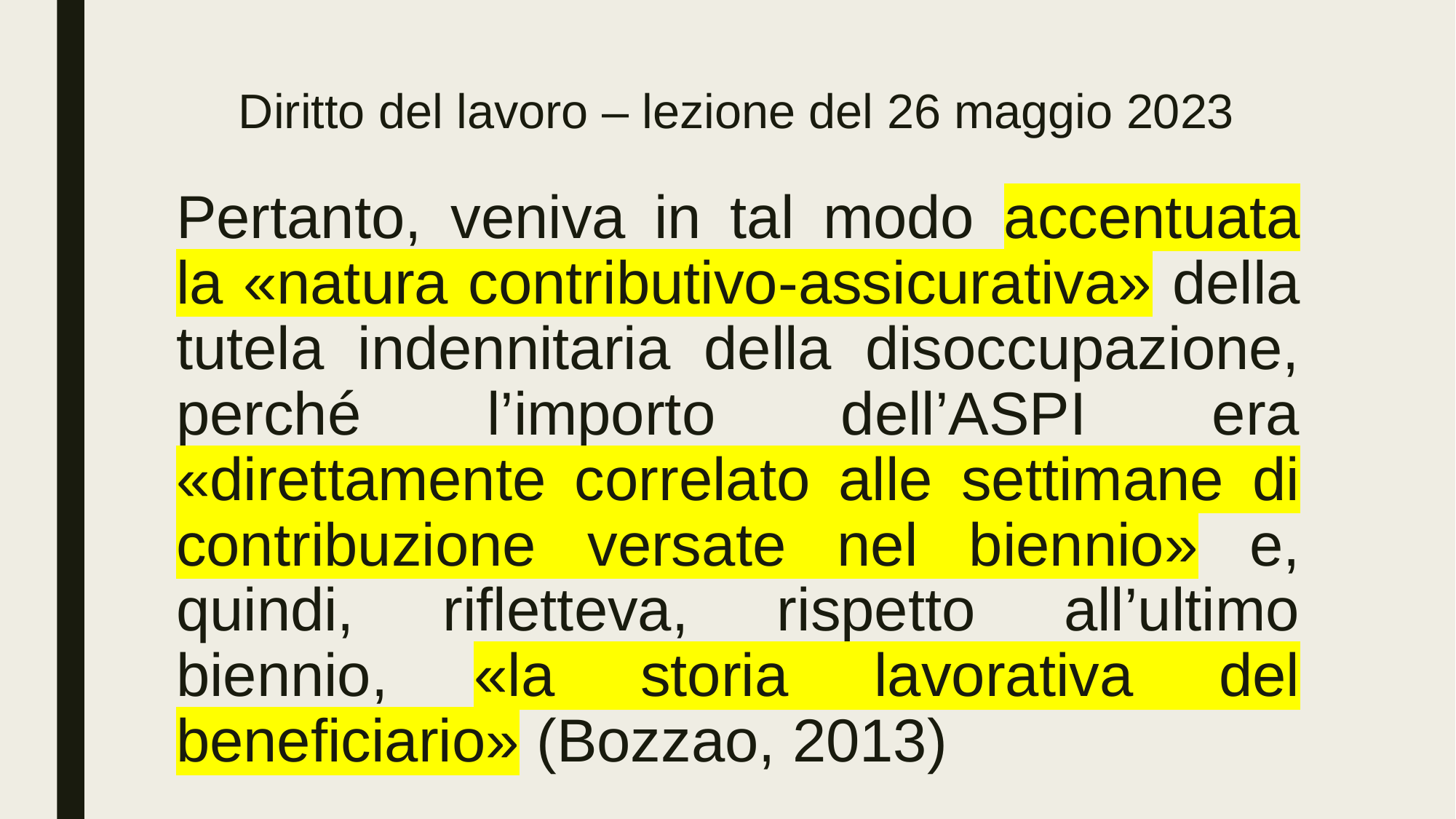

# Diritto del lavoro – lezione del 26 maggio 2023
Pertanto, veniva in tal modo accentuata la «natura contributivo-assicurativa» della tutela indennitaria della disoccupazione, perché l’importo dell’ASPI era «direttamente correlato alle settimane di contribuzione versate nel biennio» e, quindi, rifletteva, rispetto all’ultimo biennio, «la storia lavorativa del beneficiario» (Bozzao, 2013)